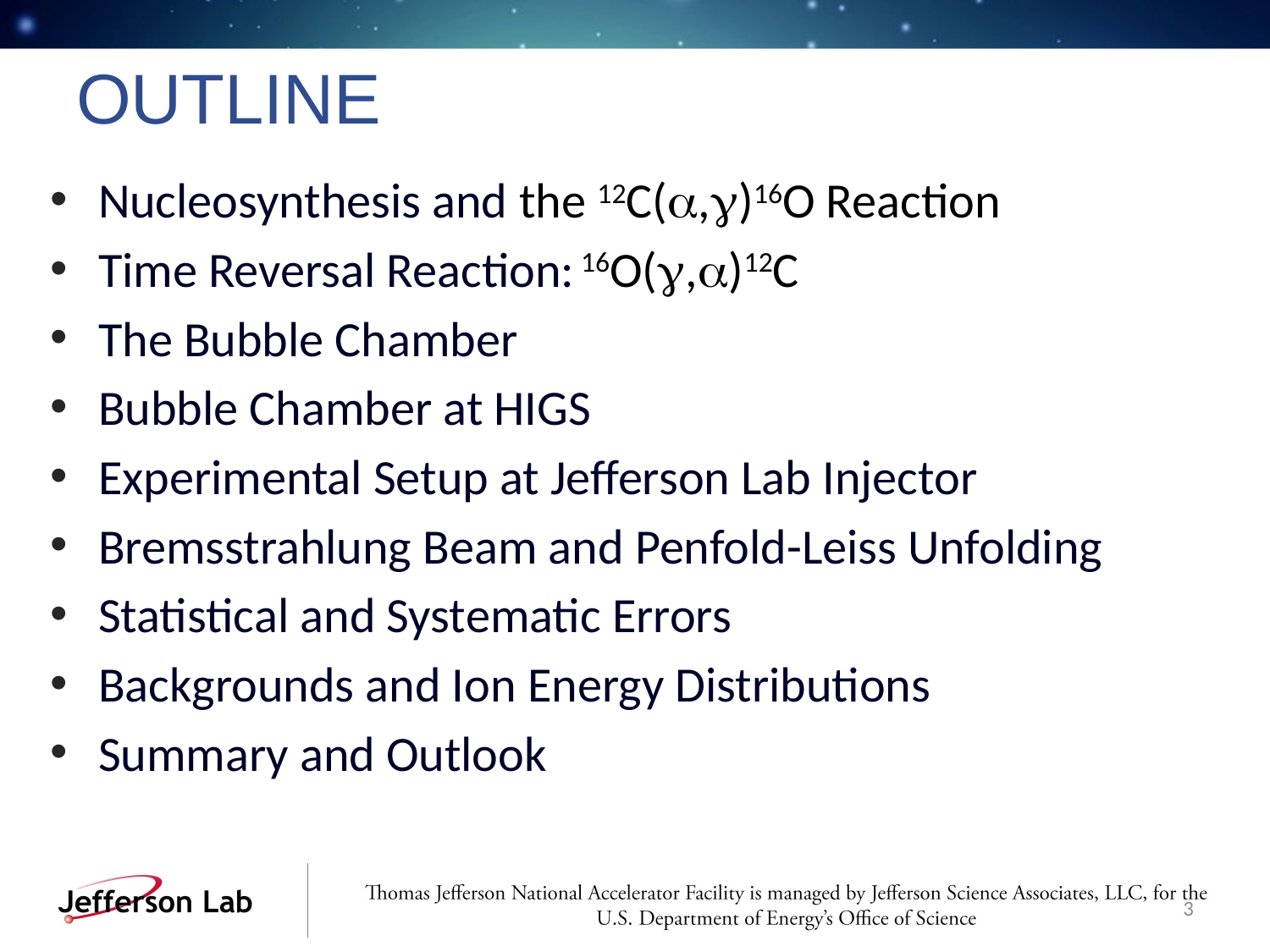

# Outline
Nucleosynthesis and the 12C(α,γ)16O Reaction
Time Reversal Reaction: 16O(γ,α)12C
The Bubble Chamber
Bubble Chamber at HIGS
Experimental Setup at Jefferson Lab Injector
Bremsstrahlung Beam and Penfold-Leiss Unfolding
Statistical and Systematic Errors
Backgrounds and Ion Energy Distributions
Summary and Outlook
3